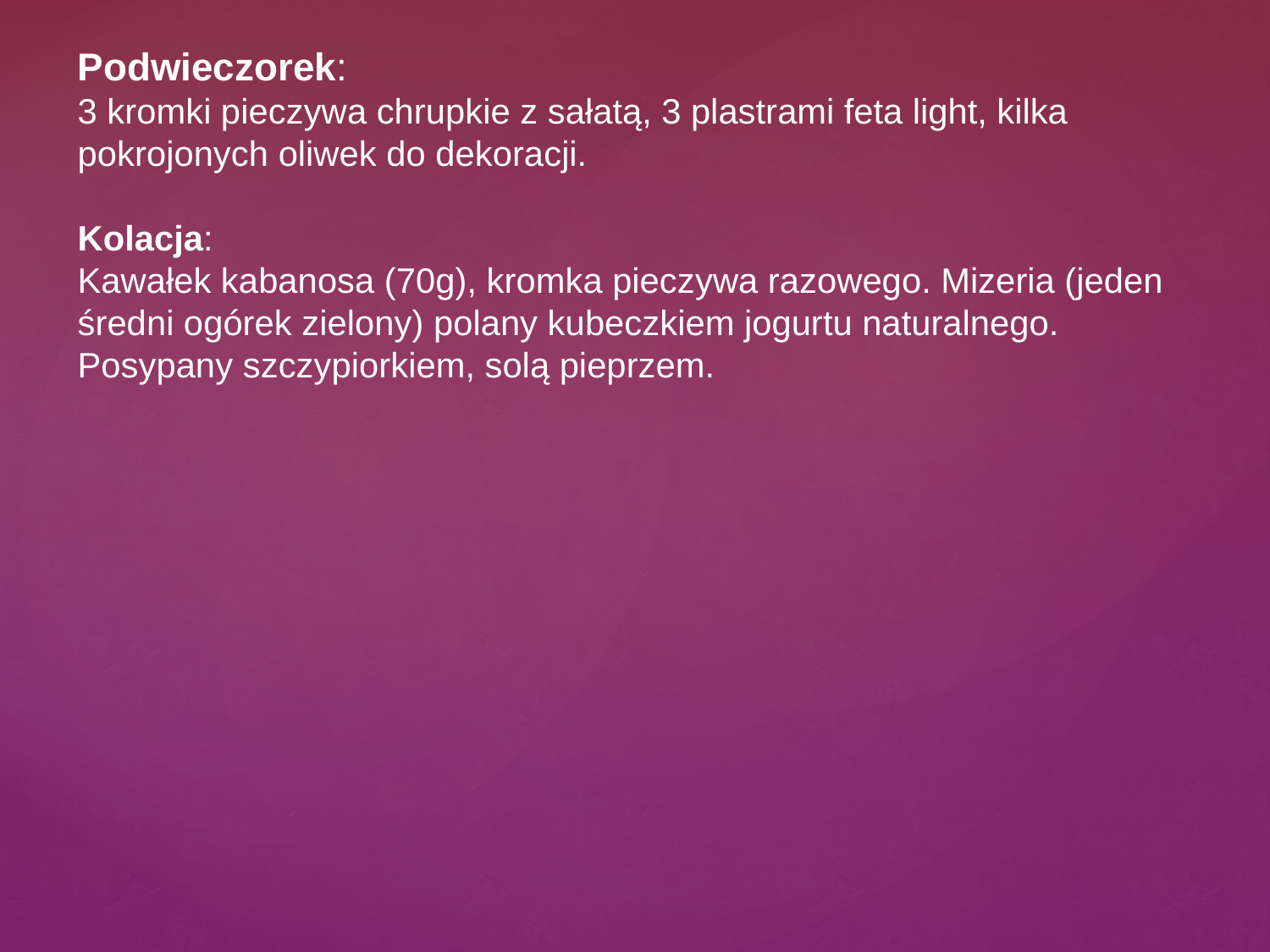

Podwieczorek:
3 kromki pieczywa chrupkie z sałatą, 3 plastrami feta light, kilka pokrojonych oliwek do dekoracji.

Kolacja:
Kawałek kabanosa (70g), kromka pieczywa razowego. Mizeria (jeden średni ogórek zielony) polany kubeczkiem jogurtu naturalnego. Posypany szczypiorkiem, solą pieprzem.